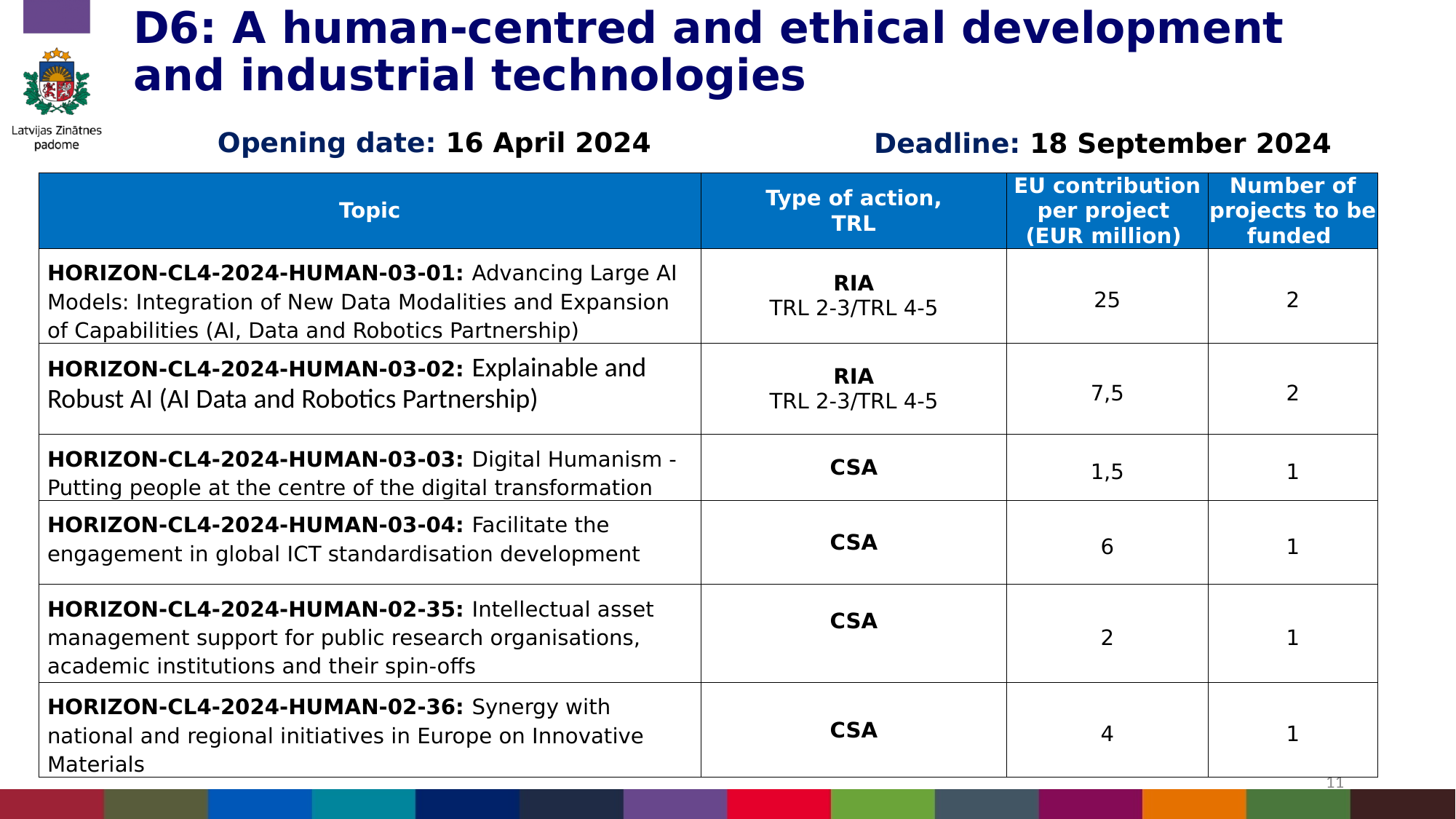

# D6: A human-centred and ethical development and industrial technologies
Opening date: 16 April 2024
Deadline: 18 September 2024
| Topic | Type of action, TRL | EU contribution per project (EUR million) | Number of projects to be funded |
| --- | --- | --- | --- |
| HORIZON-CL4-2024-HUMAN-03-01: Advancing Large AI Models: Integration of New Data Modalities and Expansion of Capabilities (AI, Data and Robotics Partnership) | RIA TRL 2-3/TRL 4-5 | 25 | 2 |
| HORIZON-CL4-2024-HUMAN-03-02: Explainable and Robust AI (AI Data and Robotics Partnership) | RIA TRL 2-3/TRL 4-5 | 7,5 | 2 |
| HORIZON-CL4-2024-HUMAN-03-03: Digital Humanism - Putting people at the centre of the digital transformation | CSA | 1,5 | 1 |
| HORIZON-CL4-2024-HUMAN-03-04: Facilitate the engagement in global ICT standardisation development | CSA | 6 | 1 |
| HORIZON-CL4-2024-HUMAN-02-35: Intellectual asset management support for public research organisations, academic institutions and their spin-offs | CSA | 2 | 1 |
| HORIZON-CL4-2024-HUMAN-02-36: Synergy with national and regional initiatives in Europe on Innovative Materials | CSA | 4 | 1 |
11